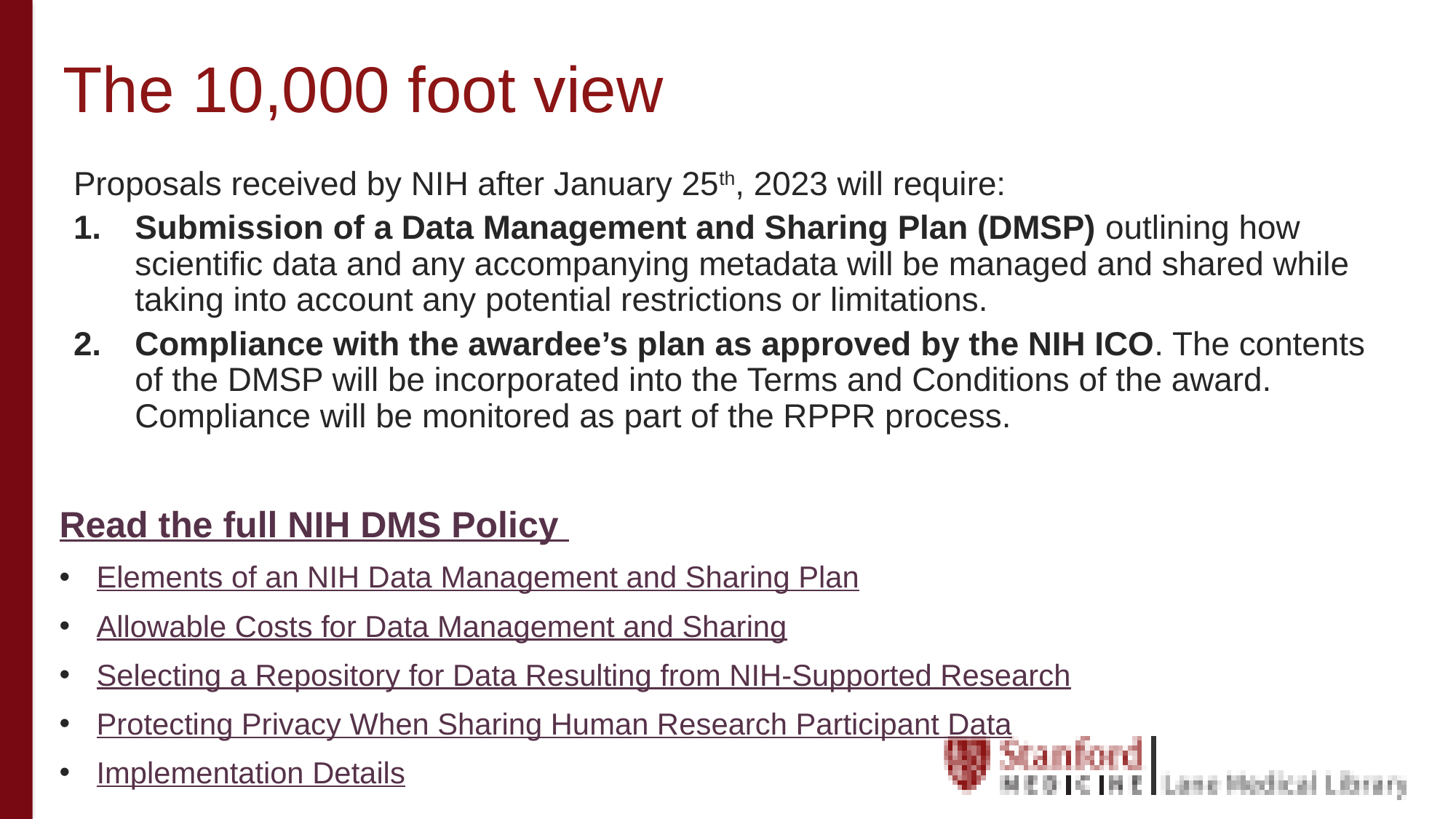

# The 10,000 foot view
Proposals received by NIH after January 25th, 2023 will require:
Submission of a Data Management and Sharing Plan (DMSP) outlining how scientific data and any accompanying metadata will be managed and shared while taking into account any potential restrictions or limitations.
Compliance with the awardee’s plan as approved by the NIH ICO. The contents of the DMSP will be incorporated into the Terms and Conditions of the award. Compliance will be monitored as part of the RPPR process.

Read the full NIH DMS Policy
Elements of an NIH Data Management and Sharing Plan
Allowable Costs for Data Management and Sharing
Selecting a Repository for Data Resulting from NIH-Supported Research
Protecting Privacy When Sharing Human Research Participant Data
Implementation Details